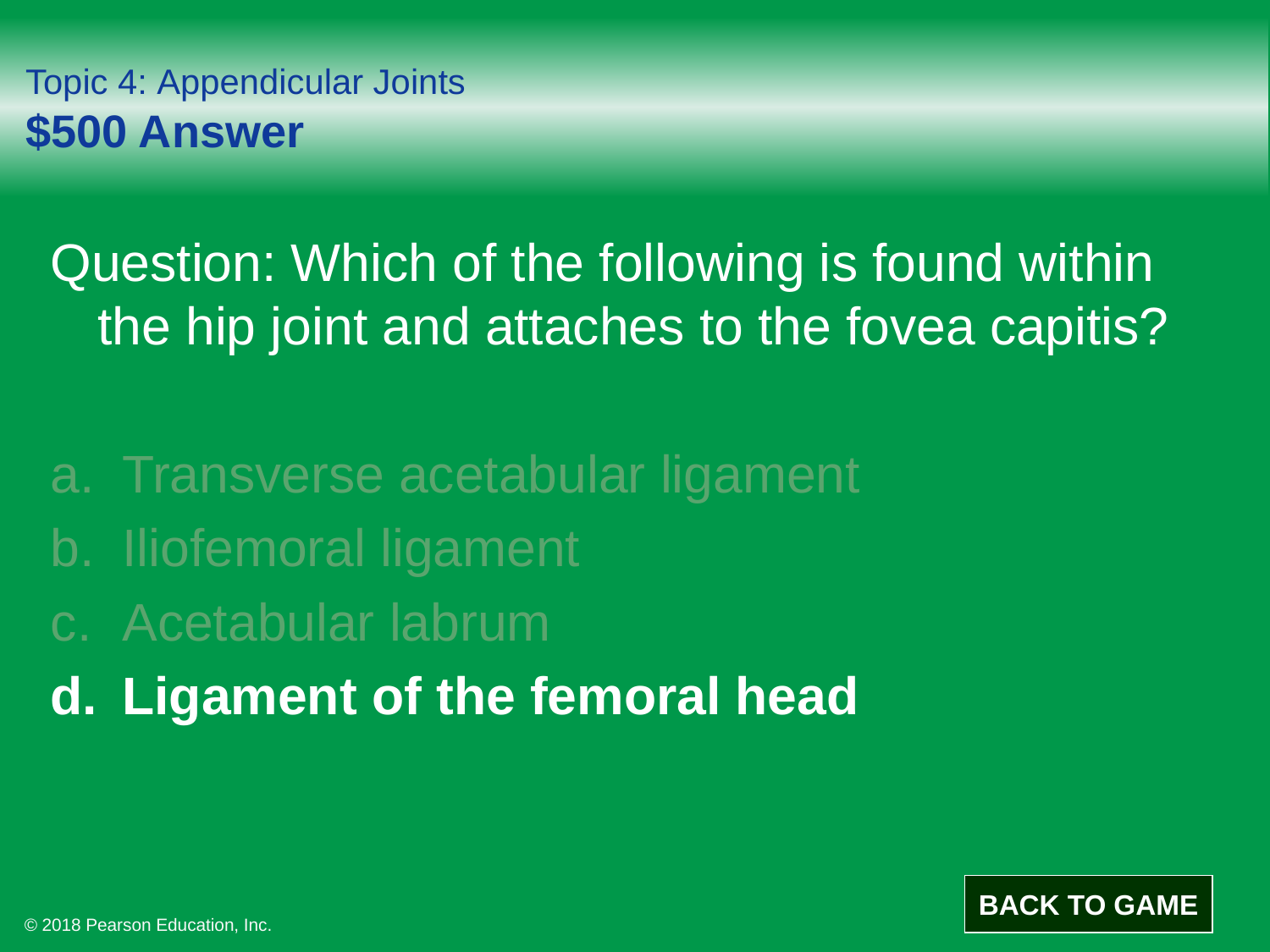

# Topic 4: Appendicular Joints $500 Answer
Question: Which of the following is found within the hip joint and attaches to the fovea capitis?

Transverse acetabular ligament
Iliofemoral ligament
Acetabular labrum
Ligament of the femoral head
BACK TO GAME